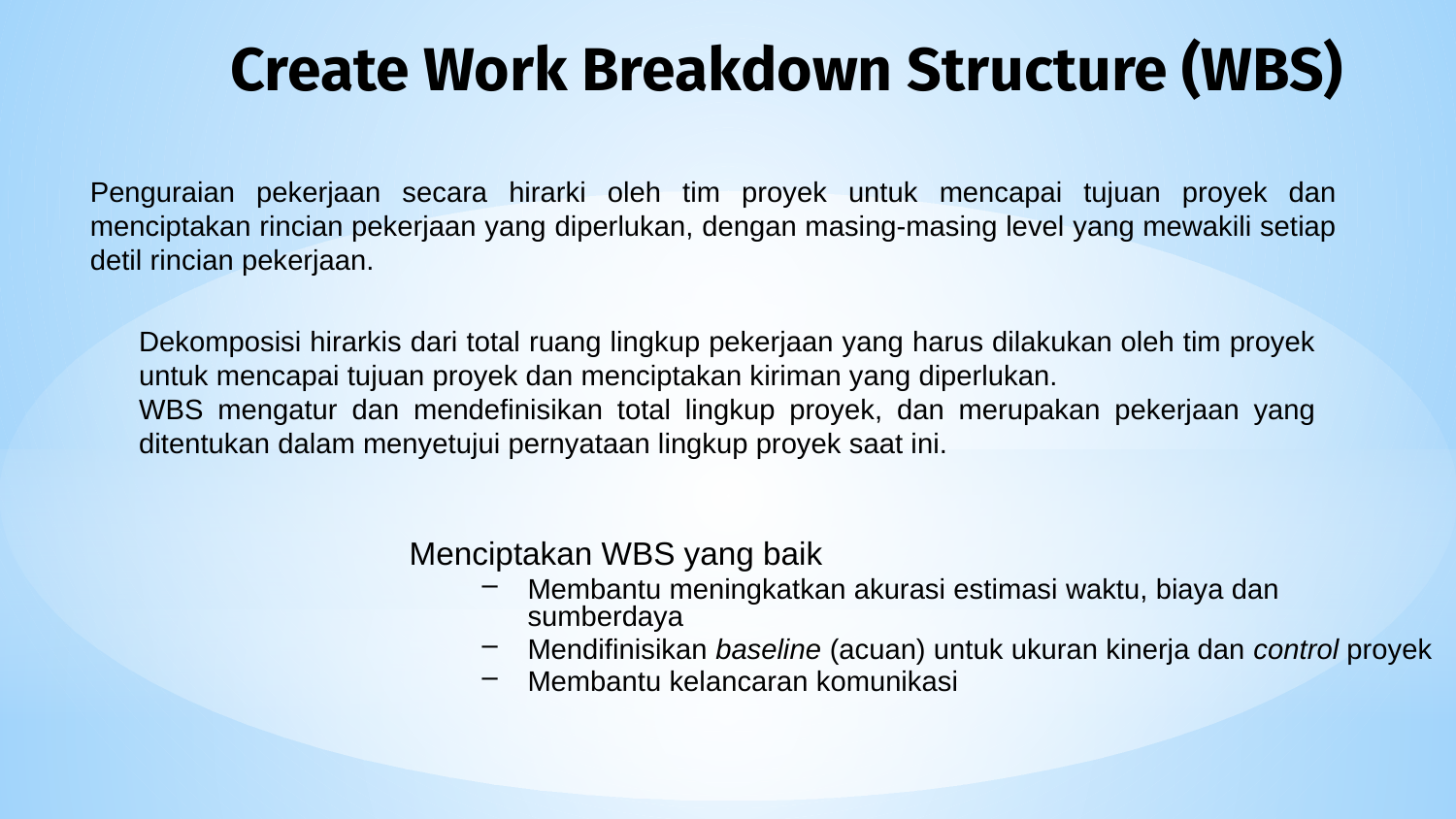

# Create Work Breakdown Structure (WBS)
Penguraian pekerjaan secara hirarki oleh tim proyek untuk mencapai tujuan proyek dan menciptakan rincian pekerjaan yang diperlukan, dengan masing-masing level yang mewakili setiap detil rincian pekerjaan.
Dekomposisi hirarkis dari total ruang lingkup pekerjaan yang harus dilakukan oleh tim proyek untuk mencapai tujuan proyek dan menciptakan kiriman yang diperlukan.
WBS mengatur dan mendefinisikan total lingkup proyek, dan merupakan pekerjaan yang ditentukan dalam menyetujui pernyataan lingkup proyek saat ini.
Menciptakan WBS yang baik
Membantu meningkatkan akurasi estimasi waktu, biaya dan sumberdaya
Mendifinisikan baseline (acuan) untuk ukuran kinerja dan control proyek
Membantu kelancaran komunikasi